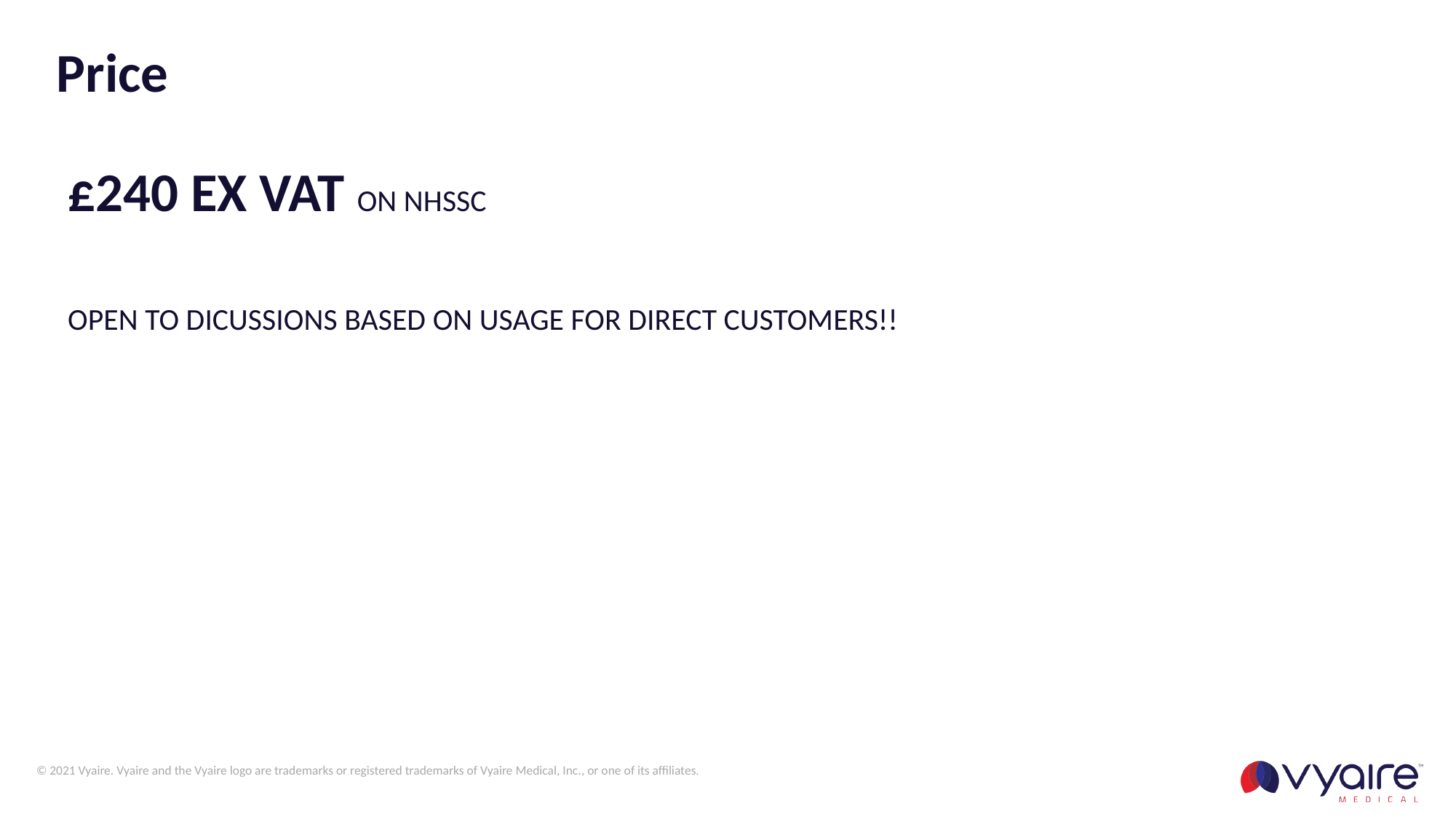

# Price
£240 EX VAT ON NHSSC

OPEN TO DICUSSIONS BASED ON USAGE FOR DIRECT CUSTOMERS!!